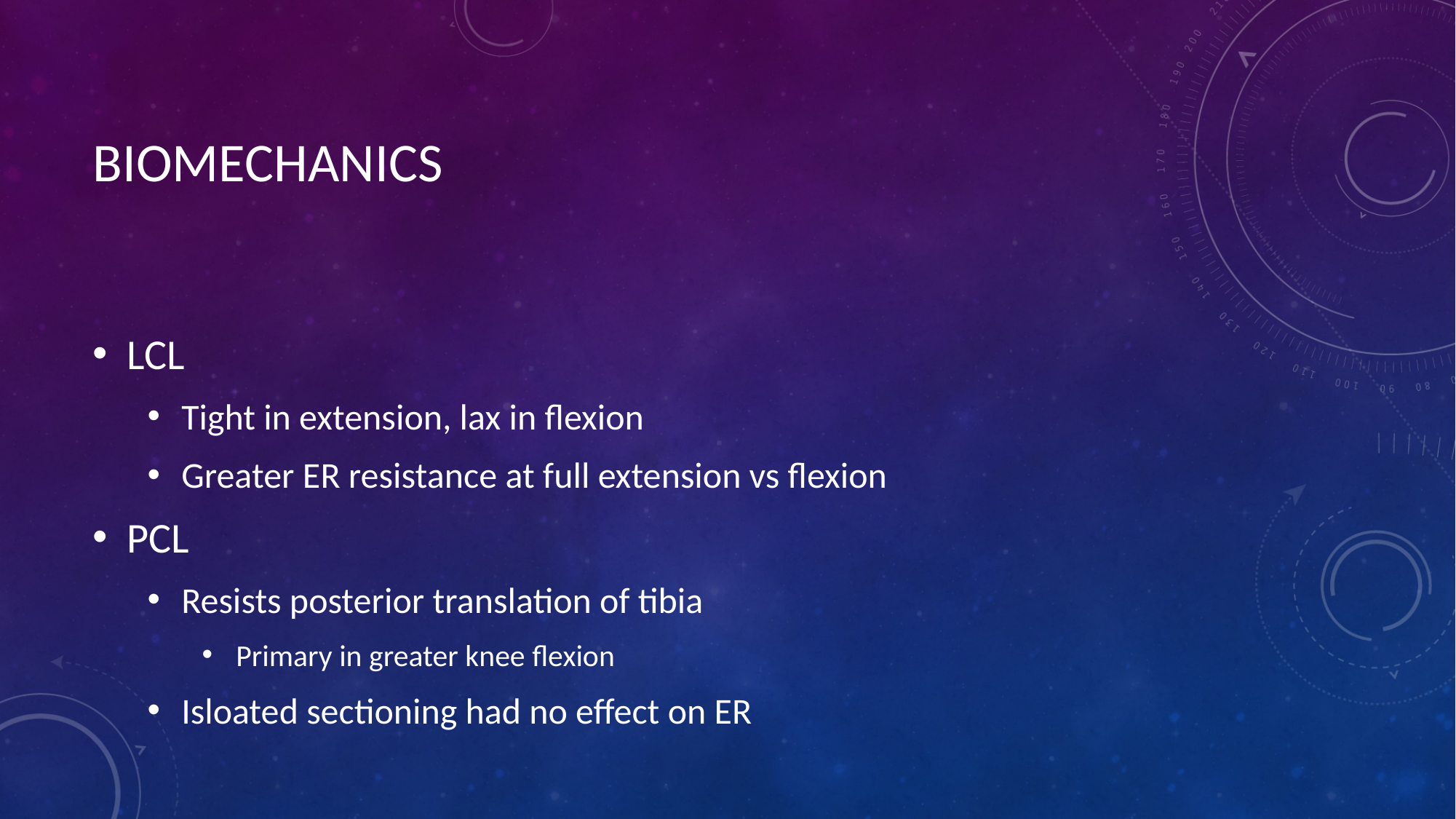

# Biomechanics
LCL
Tight in extension, lax in flexion
Greater ER resistance at full extension vs flexion
PCL
Resists posterior translation of tibia
Primary in greater knee flexion
Isloated sectioning had no effect on ER